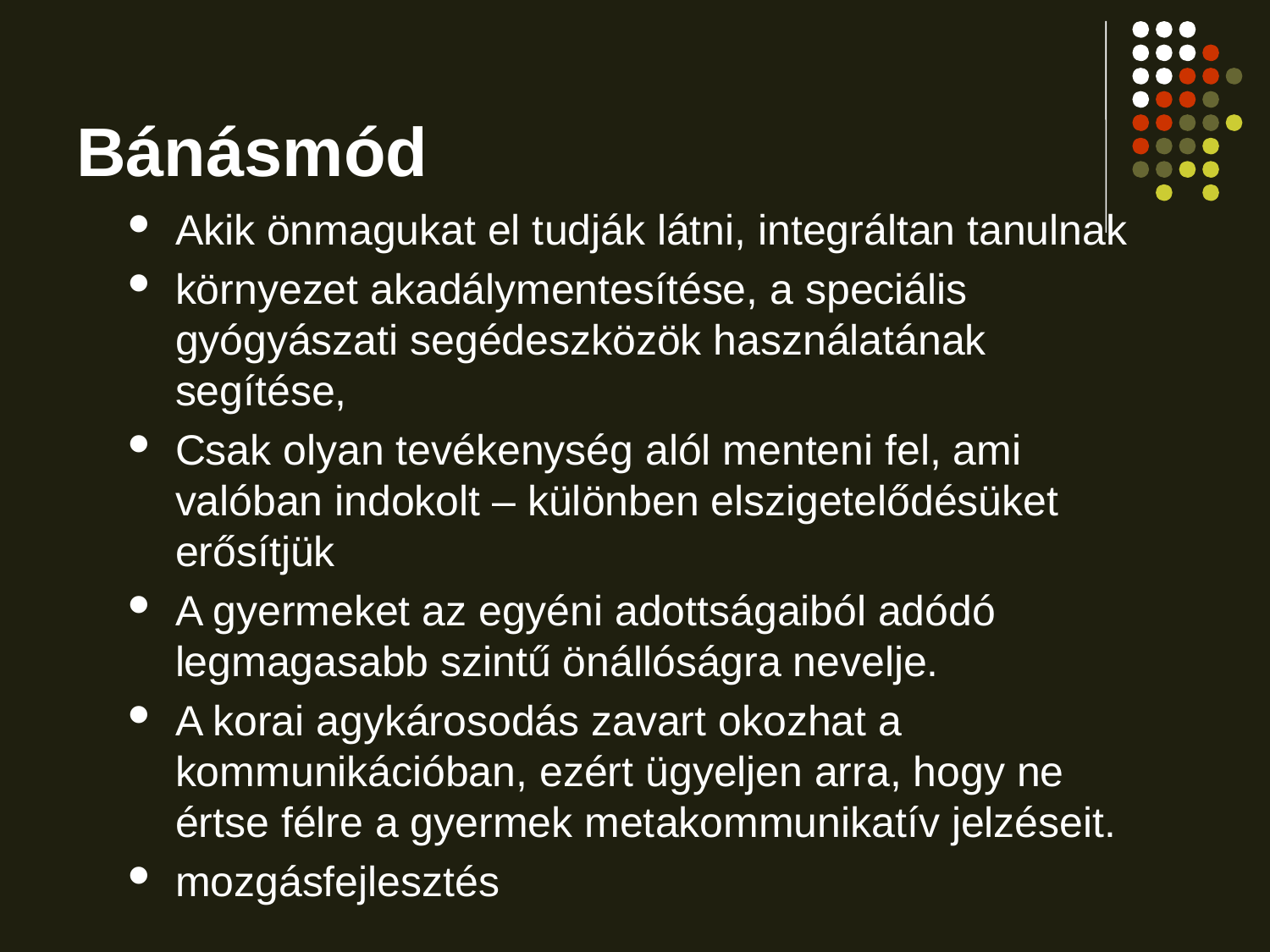

# Bánásmód
Akik önmagukat el tudják látni, integráltan tanulnak
környezet akadálymentesítése, a speciális gyógyászati segédeszközök használatának segítése,
Csak olyan tevékenység alól menteni fel, ami valóban indokolt – különben elszigetelődésüket erősítjük
A gyermeket az egyéni adottságaiból adódó legmagasabb szintű önállóságra nevelje.
A korai agykárosodás zavart okozhat a kommunikációban, ezért ügyeljen arra, hogy ne értse félre a gyermek metakommunikatív jelzéseit.
mozgásfejlesztés